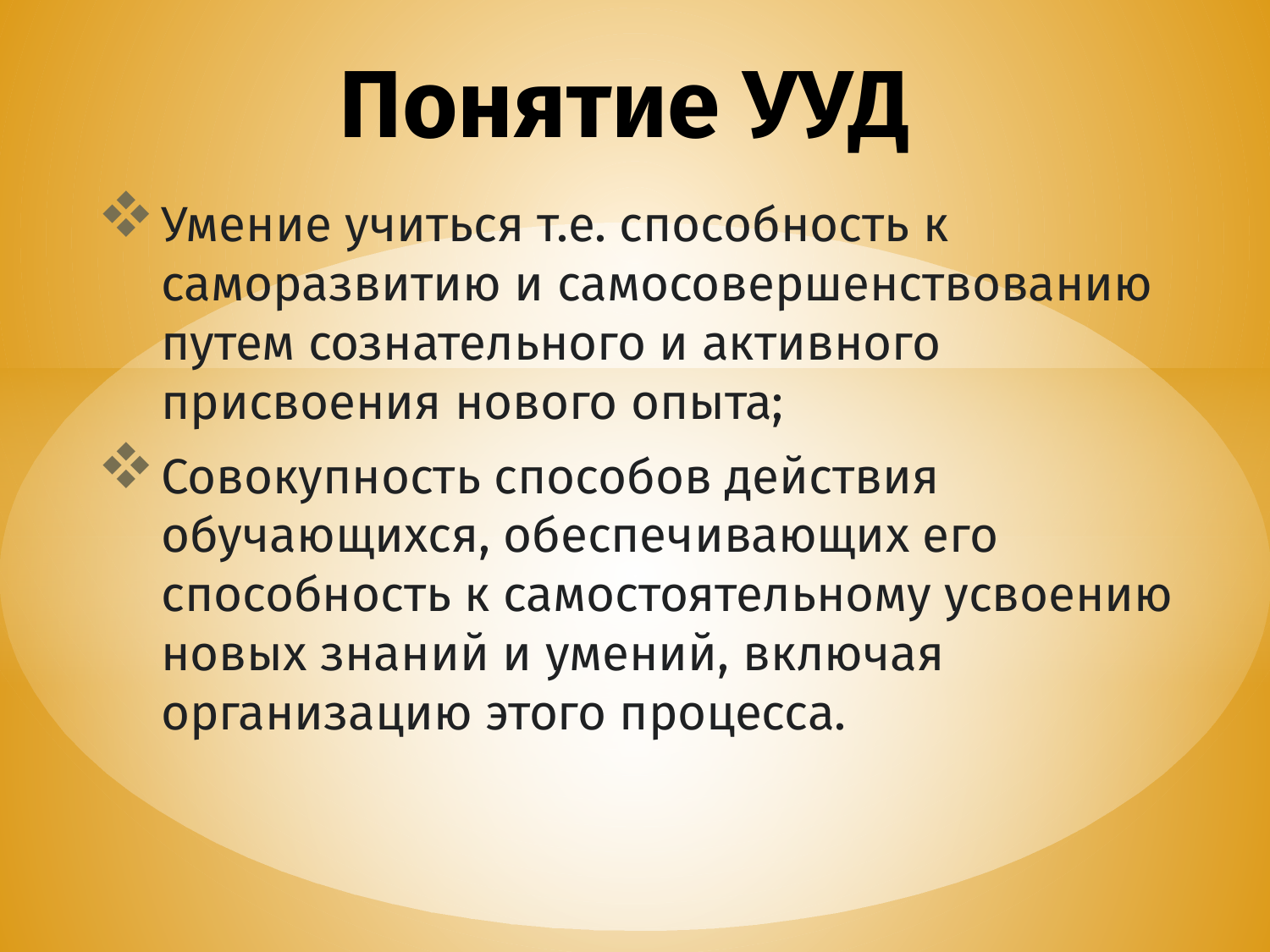

# Понятие УУД
Умение учиться т.е. способность к саморазвитию и самосовершенствованию путем сознательного и активного присвоения нового опыта;
Совокупность способов действия обучающихся, обеспечивающих его способность к самостоятельному усвоению новых знаний и умений, включая организацию этого процесса.